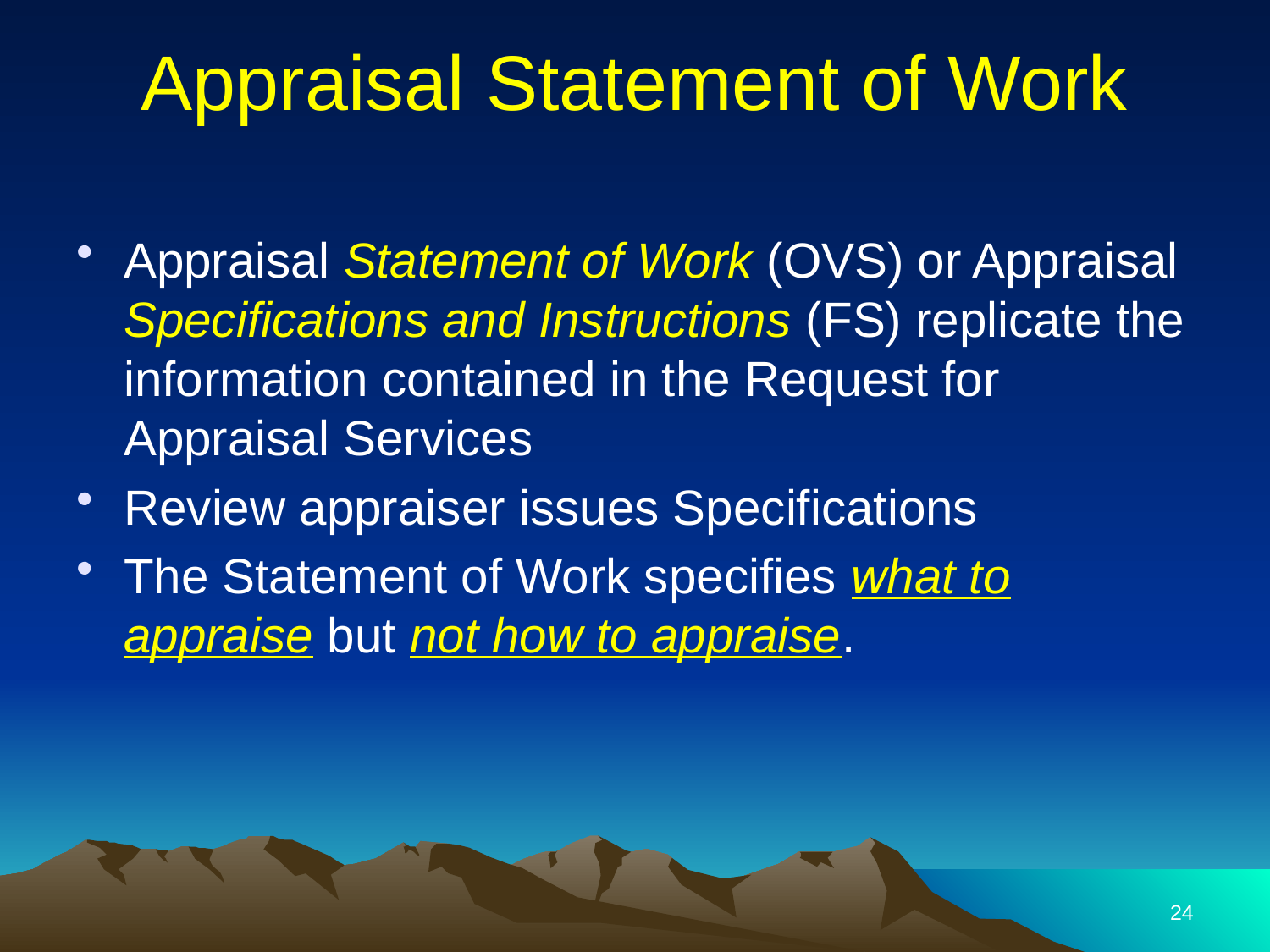

# Appraisal Statement of Work
Appraisal Statement of Work (OVS) or Appraisal Specifications and Instructions (FS) replicate the information contained in the Request for Appraisal Services
Review appraiser issues Specifications
The Statement of Work specifies what to appraise but not how to appraise.

24